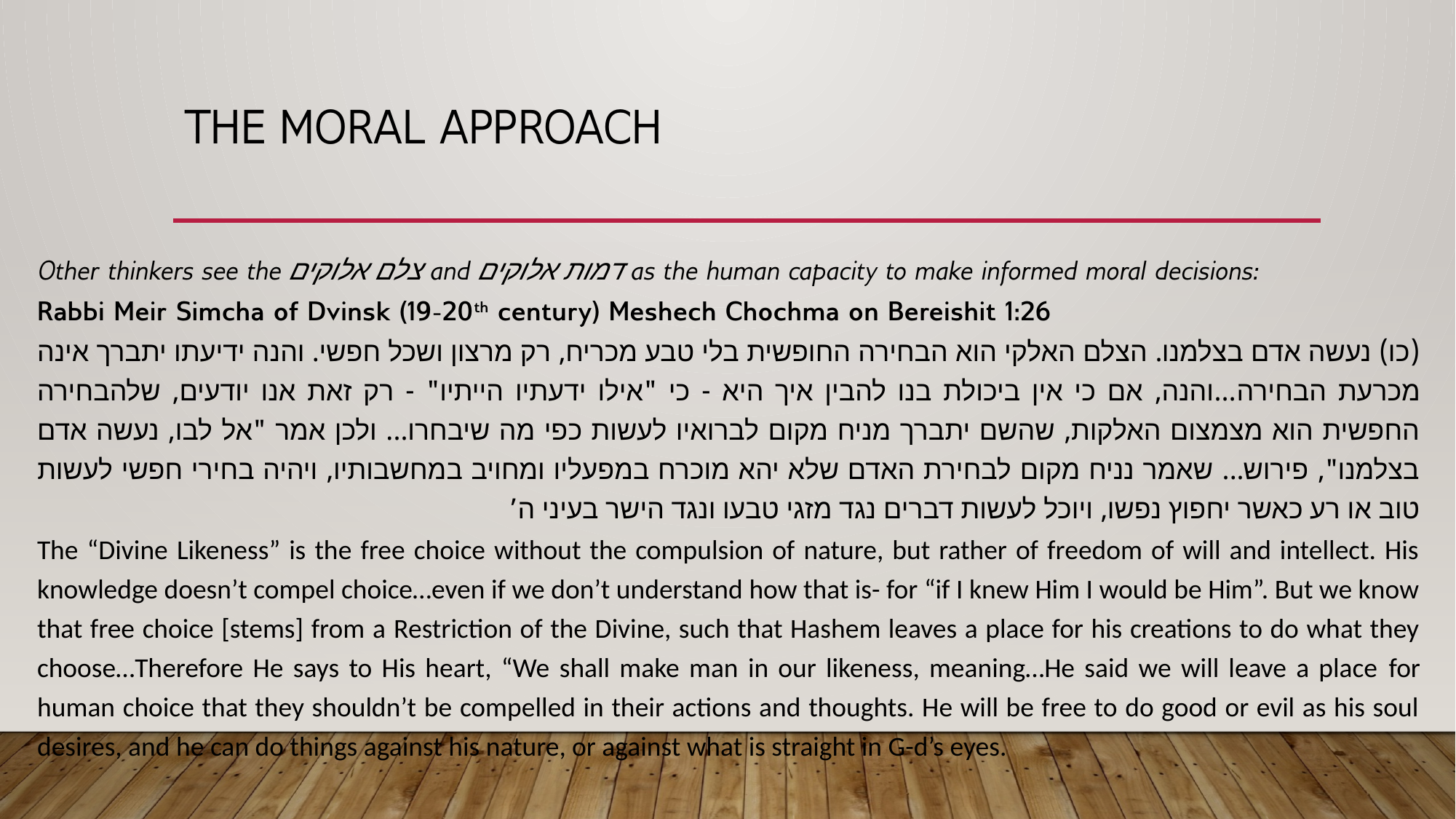

# The Moral Approach
Other thinkers see the צלם אלוקים and דמות אלוקים as the human capacity to make informed moral decisions:
Rabbi Meir Simcha of Dvinsk (19-20th century) Meshech Chochma on Bereishit 1:26
(כו) נעשה אדם בצלמנו. הצלם האלקי הוא הבחירה החופשית בלי טבע מכריח, רק מרצון ושכל חפשי. והנה ידיעתו יתברך אינה מכרעת הבחירה…והנה, אם כי אין ביכולת בנו להבין איך היא - כי "אילו ידעתיו הייתיו" - רק זאת אנו יודעים, שלהבחירה החפשית הוא מצמצום האלקות, שהשם יתברך מניח מקום לברואיו לעשות כפי מה שיבחרו... ולכן אמר "אל לבו, נעשה אדם בצלמנו", פירוש... שאמר נניח מקום לבחירת האדם שלא יהא מוכרח במפעליו ומחויב במחשבותיו, ויהיה בחירי חפשי לעשות טוב או רע כאשר יחפוץ נפשו, ויוכל לעשות דברים נגד מזגי טבעו ונגד הישר בעיני ה’
The “Divine Likeness” is the free choice without the compulsion of nature, but rather of freedom of will and intellect. His knowledge doesn’t compel choice…even if we don’t understand how that is- for “if I knew Him I would be Him”. But we know that free choice [stems] from a Restriction of the Divine, such that Hashem leaves a place for his creations to do what they choose…Therefore He says to His heart, “We shall make man in our likeness, meaning…He said we will leave a place for human choice that they shouldn’t be compelled in their actions and thoughts. He will be free to do good or evil as his soul desires, and he can do things against his nature, or against what is straight in G-d’s eyes.